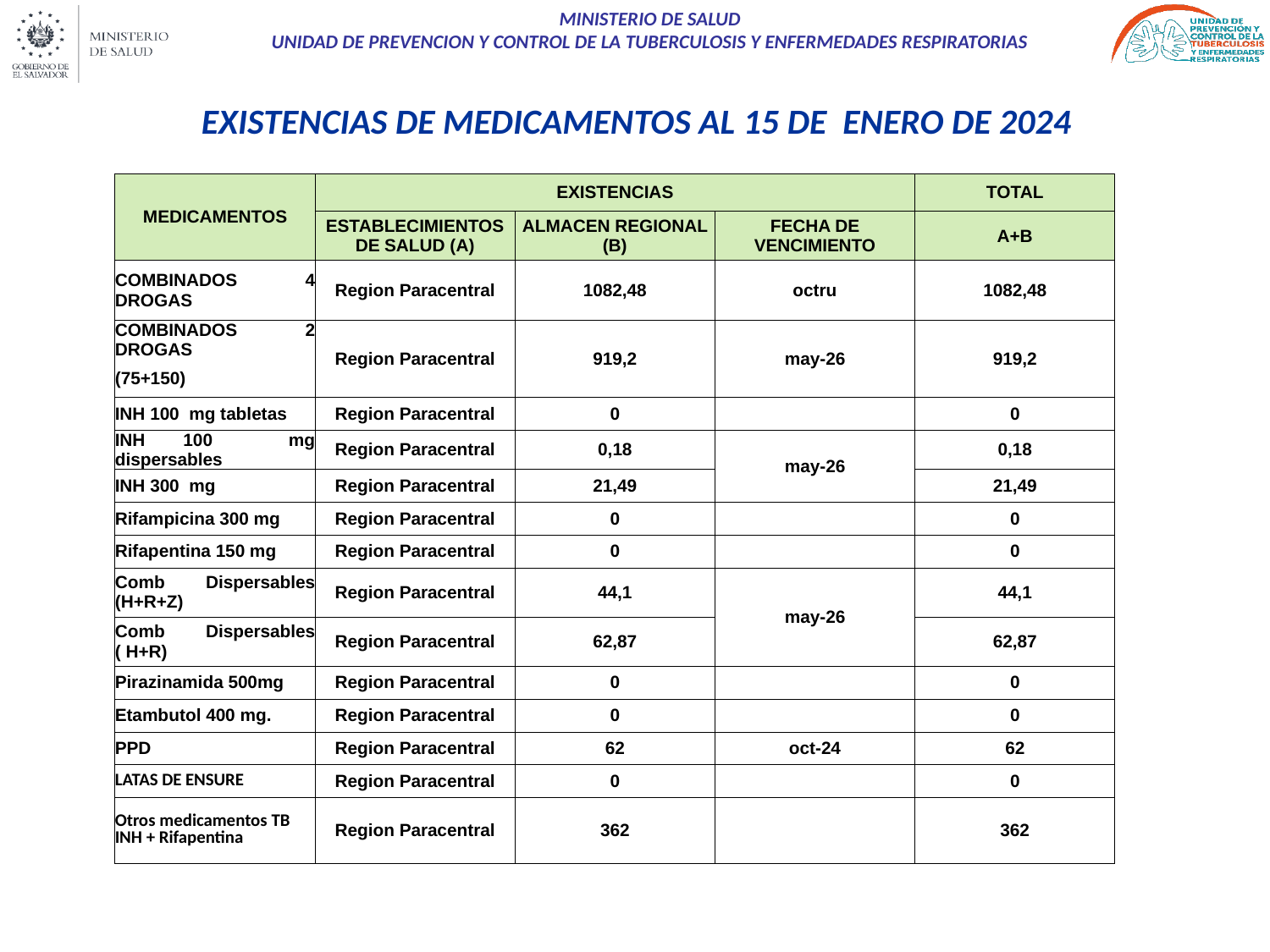

# EXISTENCIAS DE MEDICAMENTOS AL 15 DE  ENERO DE 2024
| MEDICAMENTOS | EXISTENCIAS |  |  | TOTAL |
| --- | --- | --- | --- | --- |
|  | ESTABLECIMIENTOS DE SALUD (A) | ALMACEN REGIONAL (B) | FECHA DE VENCIMIENTO | A+B |
| COMBINADOS 4 DROGAS | Region Paracentral | 1082,48 | octru | 1082,48 |
| COMBINADOS 2 DROGAS | Region Paracentral | 919,2 | may-26 | 919,2 |
| (75+150) |  |  |  |  |
| INH 100 mg tabletas | Region Paracentral | 0 |  | 0 |
| INH 100 mg dispersables | Region Paracentral | 0,18 | may-26 | 0,18 |
| INH 300 mg | Region Paracentral | 21,49 |  | 21,49 |
| Rifampicina 300 mg | Region Paracentral | 0 |  | 0 |
| Rifapentina 150 mg | Region Paracentral | 0 |  | 0 |
| Comb Dispersables (H+R+Z) | Region Paracentral | 44,1 | may-26 | 44,1 |
| Comb Dispersables ( H+R) | Region Paracentral | 62,87 |  | 62,87 |
| Pirazinamida 500mg | Region Paracentral | 0 |  | 0 |
| Etambutol 400 mg. | Region Paracentral | 0 |  | 0 |
| PPD | Region Paracentral | 62 | oct-24 | 62 |
| LATAS DE ENSURE | Region Paracentral | 0 |  | 0 |
| Otros medicamentos TB INH + Rifapentina | Region Paracentral | 362 |  | 362 |